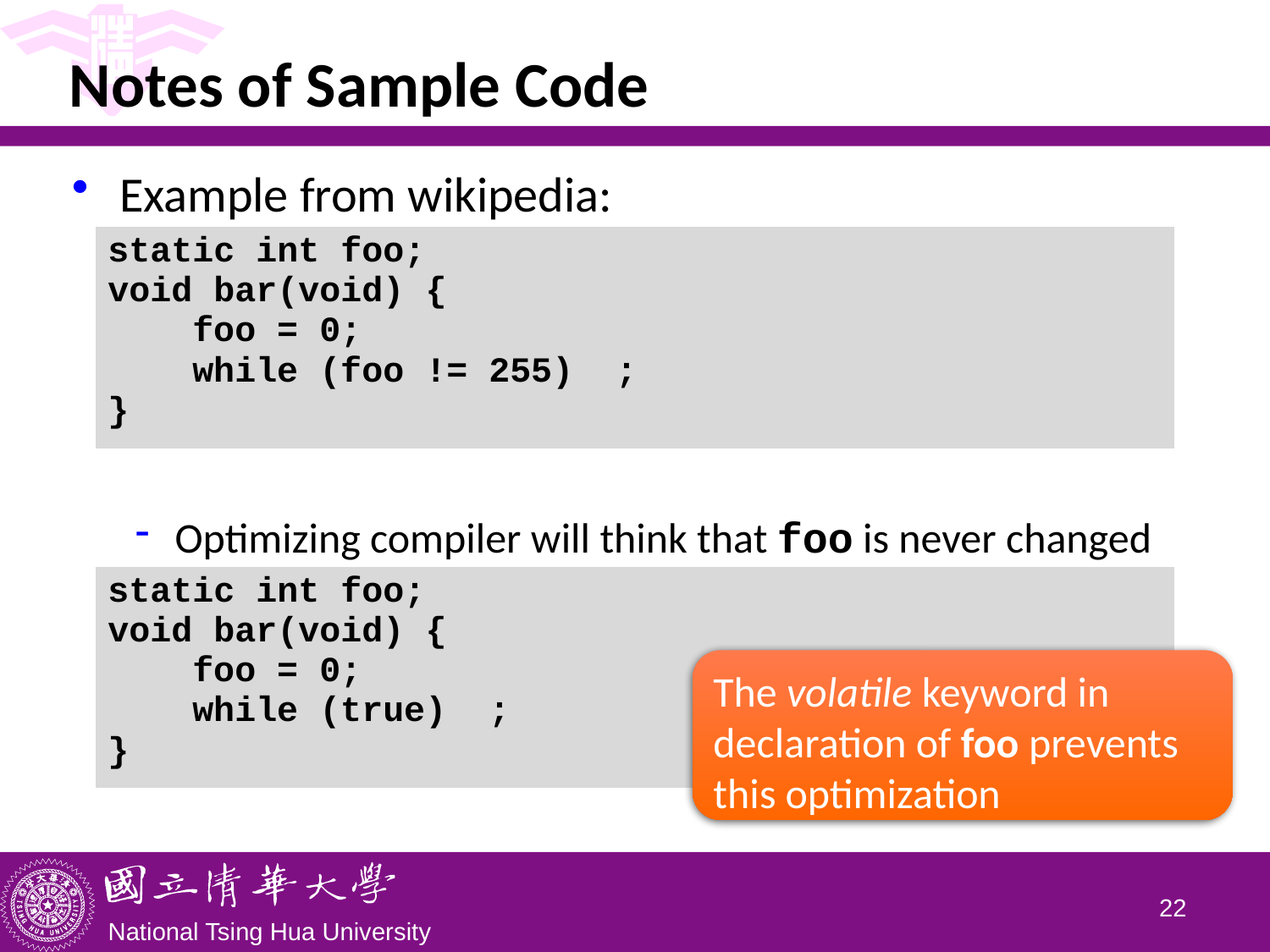

Example from wikipedia:

Optimizing compiler will think that foo is never changed and will optimize the code into
# Notes of Sample Code
| static int foo; void bar(void) { foo = 0; while (foo != 255) ; } |
| --- |
| static int foo; void bar(void) { foo = 0; while (true) ; } |
| --- |
The volatile keyword in declaration of foo prevents this optimization
22